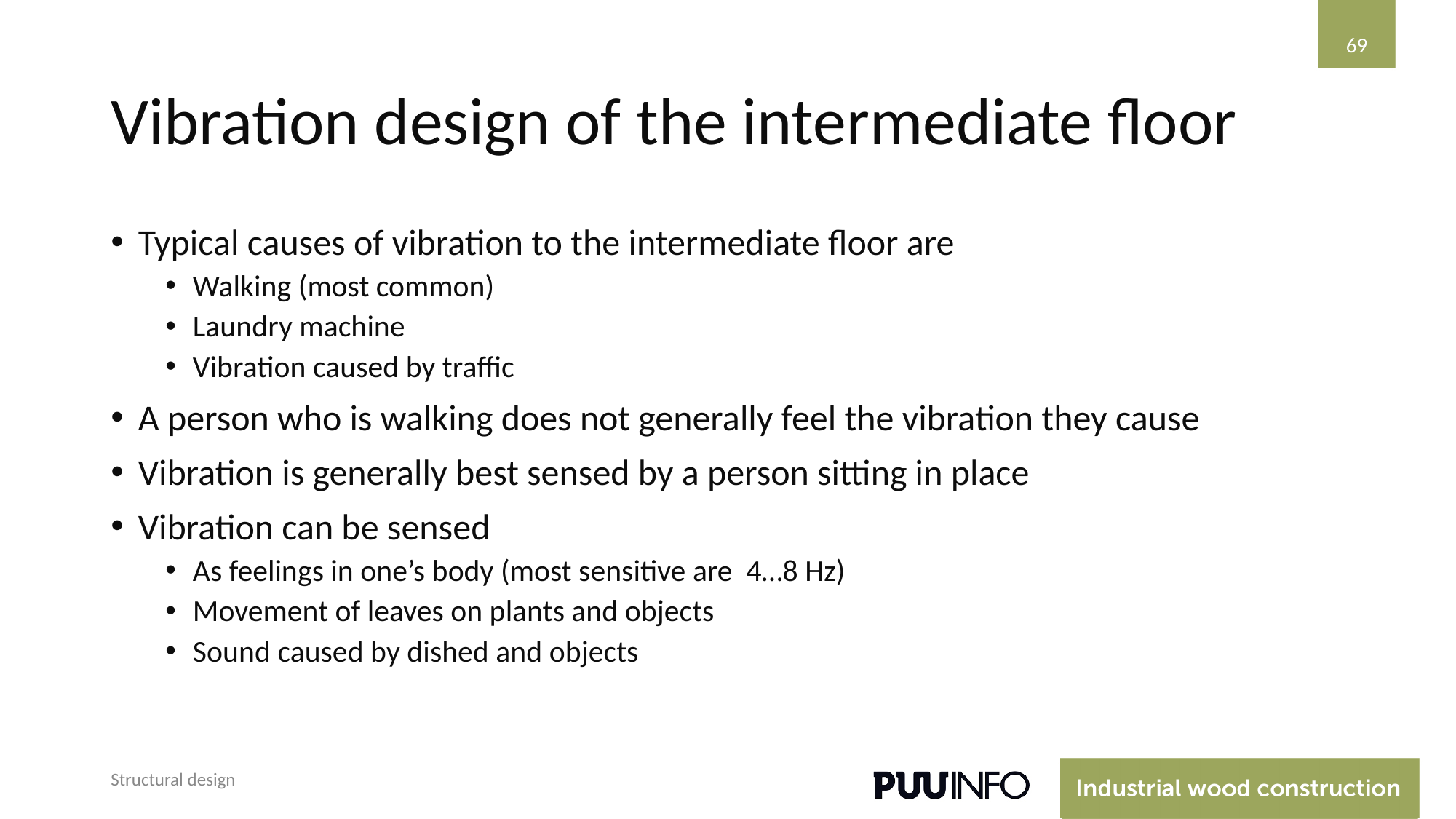

69
# Vibration design of the intermediate floor
Typical causes of vibration to the intermediate floor are
Walking (most common)
Laundry machine
Vibration caused by traffic
A person who is walking does not generally feel the vibration they cause
Vibration is generally best sensed by a person sitting in place
Vibration can be sensed
As feelings in one’s body (most sensitive are  4…8 Hz)
Movement of leaves on plants and objects
Sound caused by dished and objects
Structural design